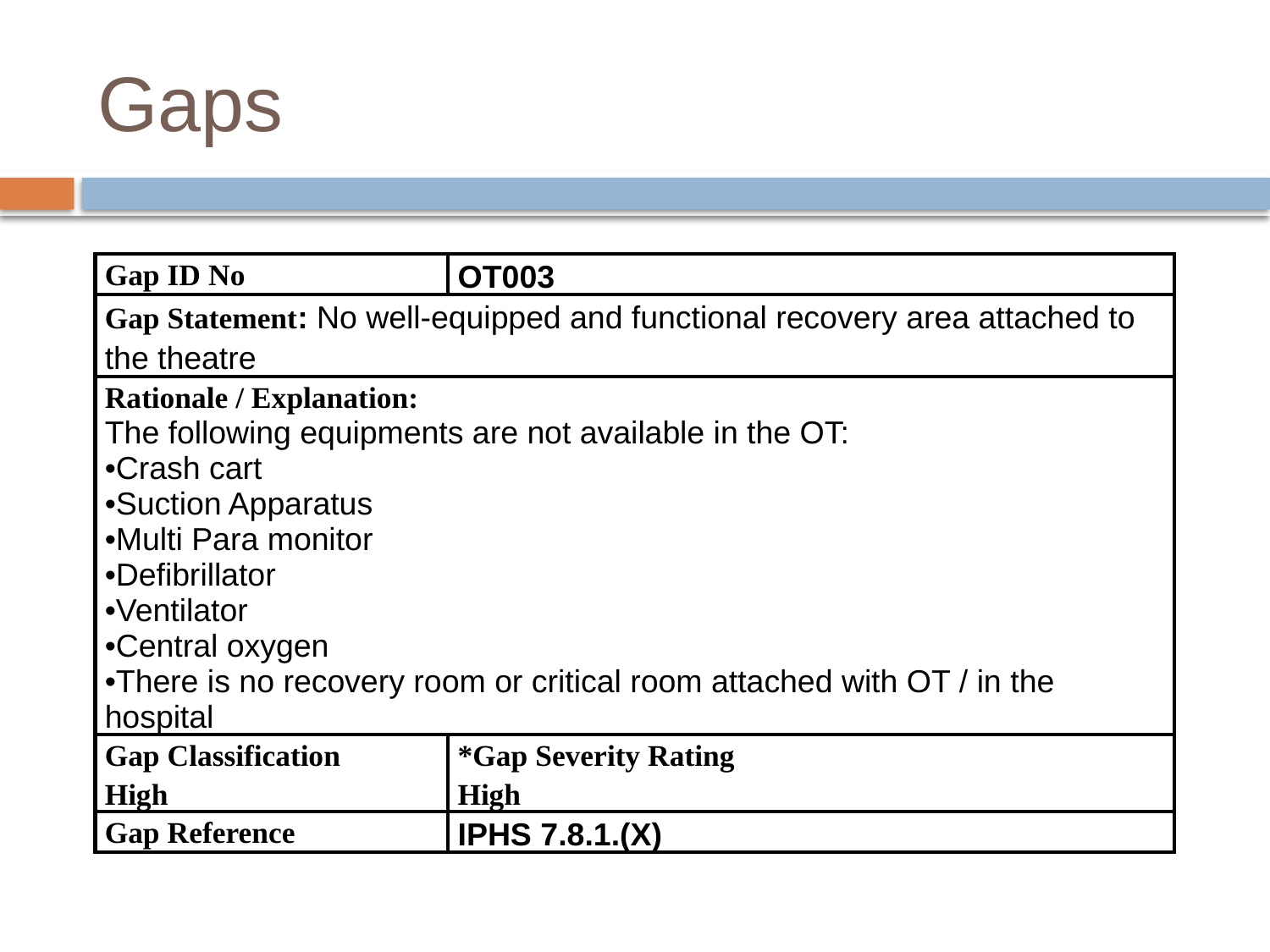

# Gaps
| Gap ID No | OT003 |
| --- | --- |
| Gap Statement: No well-equipped and functional recovery area attached to the theatre |  |
| Rationale / Explanation: The following equipments are not available in the OT: Crash cart Suction Apparatus Multi Para monitor Defibrillator Ventilator Central oxygen There is no recovery room or critical room attached with OT / in the hospital |  |
| Gap Classification High | \*Gap Severity Rating High |
| Gap Reference | IPHS 7.8.1.(X) |